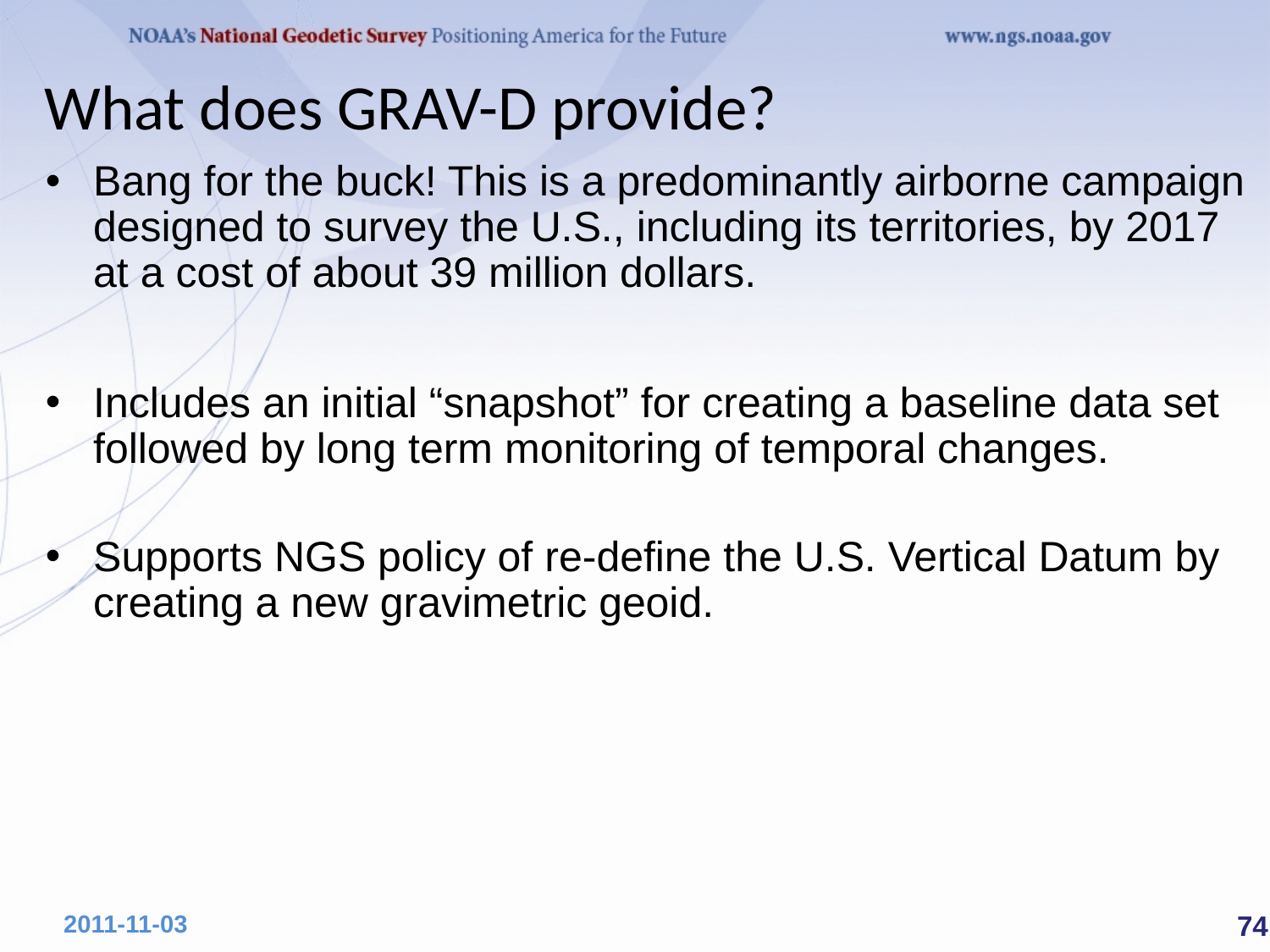

# What does GRAV-D provide?
Bang for the buck! This is a predominantly airborne campaign designed to survey the U.S., including its territories, by 2017 at a cost of about 39 million dollars.

Includes an initial “snapshot” for creating a baseline data set followed by long term monitoring of temporal changes.

Supports NGS policy of re-define the U.S. Vertical Datum by creating a new gravimetric geoid.

 74

2011-11-03